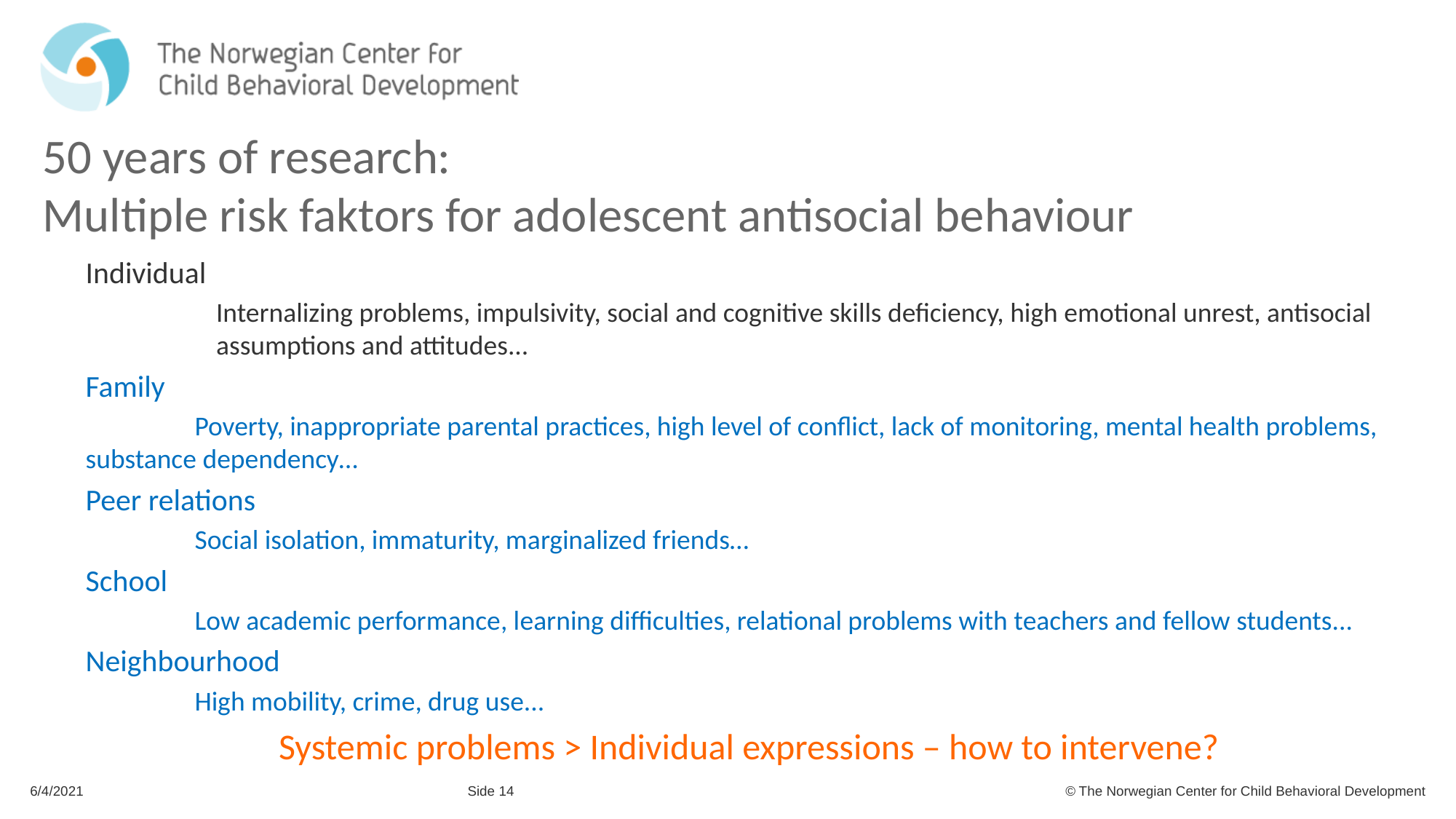

# 50 years of research: Multiple risk faktors for adolescent antisocial behaviour

Individual
	Internalizing problems, impulsivity, social and cognitive skills deficiency, high emotional unrest, antisocial 	assumptions and attitudes...
Family
	Poverty, inappropriate parental practices, high level of conflict, lack of monitoring, mental health problems, 	substance dependency…
Peer relations
	Social isolation, immaturity, marginalized friends…
School
	Low academic performance, learning difficulties, relational problems with teachers and fellow students...
Neighbourhood
	High mobility, crime, drug use...
Systemic problems > Individual expressions – how to intervene?
6/4/2021
Side 14
© The Norwegian Center for Child Behavioral Development